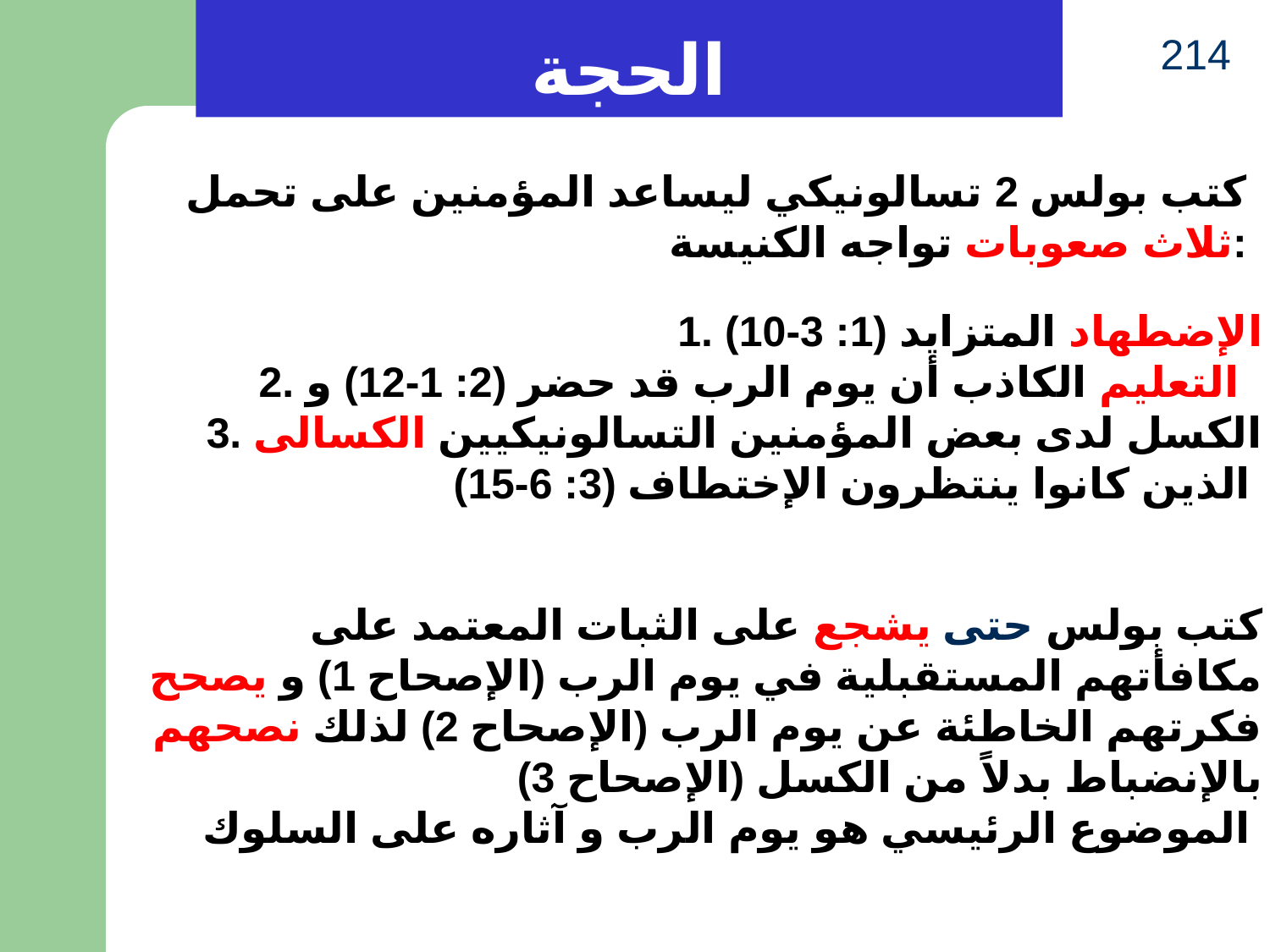

214
الحجة
كتب بولس 2 تسالونيكي ليساعد المؤمنين على تحمل ثلاث صعوبات تواجه الكنيسة:
1. الإضطهاد المتزايد (1: 3-10)
2. التعليم الكاذب أن يوم الرب قد حضر (2: 1-12) و
3. الكسل لدى بعض المؤمنين التسالونيكيين الكسالى الذين كانوا ينتظرون الإختطاف (3: 6-15)
كتب بولس حتى يشجع على الثبات المعتمد على مكافأتهم المستقبلية في يوم الرب (الإصحاح 1) و يصحح فكرتهم الخاطئة عن يوم الرب (الإصحاح 2) لذلك نصحهم بالإنضباط بدلاً من الكسل (الإصحاح 3)
الموضوع الرئيسي هو يوم الرب و آثاره على السلوك